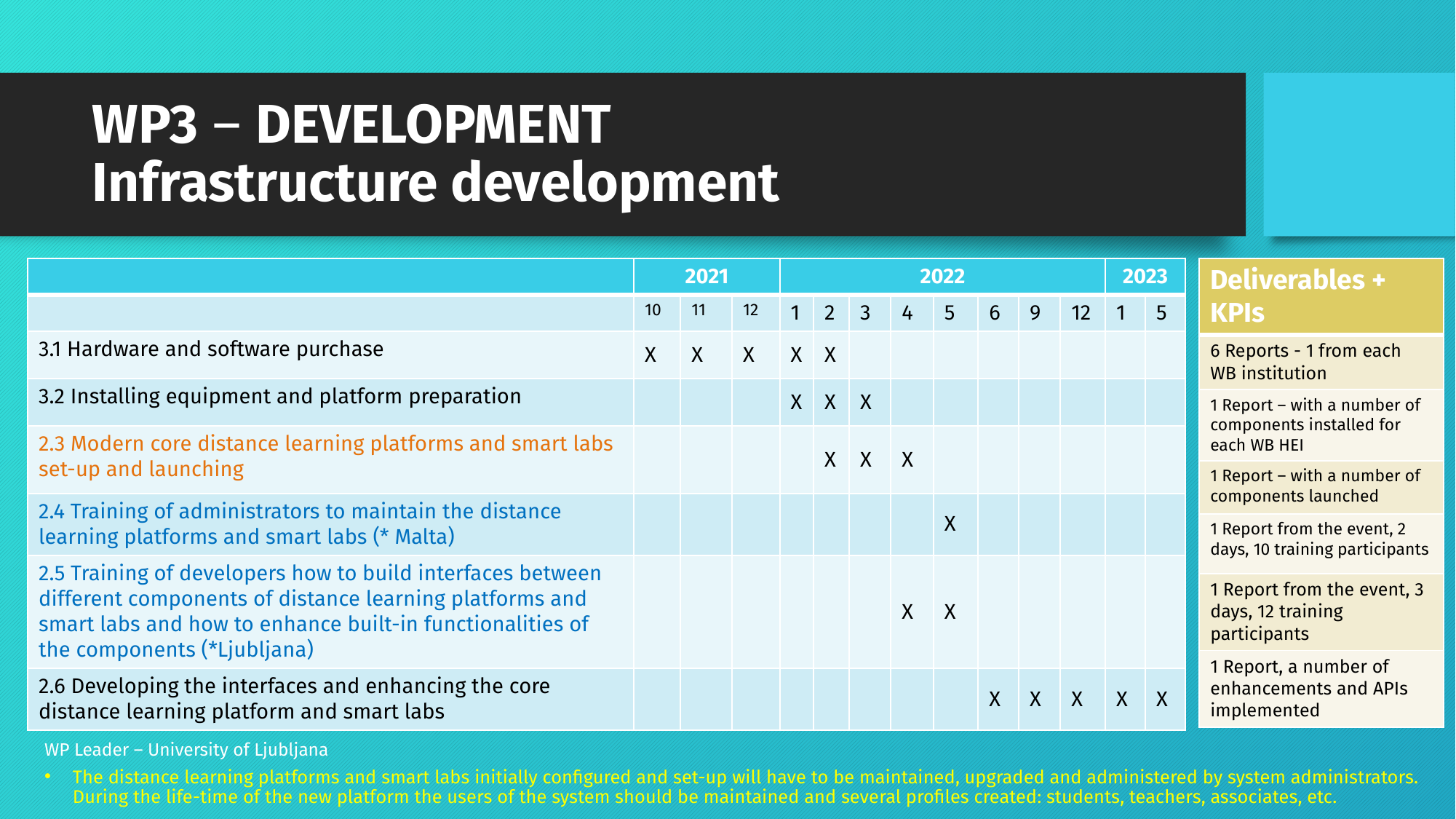

# WP3 – DEVELOPMENT Infrastructure development
|  | 2021 |  |  | 2022 |  |  |  |  |  |  |  | 2023 |  |
| --- | --- | --- | --- | --- | --- | --- | --- | --- | --- | --- | --- | --- | --- |
|  | 10 | 11 | 12 | 1 | 2 | 3 | 4 | 5 | 6 | 9 | 12 | 1 | 5 |
| 3.1 Hardware and software purchase | X | X | X | X | X |  |  |  |  |  |  |  |  |
| 3.2 Installing equipment and platform preparation |  |  |  | X | X | X |  |  |  |  |  |  |  |
| 2.3 Modern core distance learning platforms and smart labs set-up and launching |  |  |  |  | X | X | X |  |  |  |  |  |  |
| 2.4 Training of administrators to maintain the distance learning platforms and smart labs (\* Malta) |  |  |  |  |  |  |  | X |  |  |  |  |  |
| 2.5 Training of developers how to build interfaces between different components of distance learning platforms and smart labs and how to enhance built-in functionalities of the components (\*Ljubljana) |  |  |  |  |  |  | X | X |  |  |  |  |  |
| 2.6 Developing the interfaces and enhancing the core distance learning platform and smart labs |  |  |  |  |  |  |  |  | X | X | X | X | X |
| Deliverables + KPIs |
| --- |
| 6 Reports - 1 from each WB institution |
| 1 Report – with a number of components installed for each WB HEI |
| 1 Report – with a number of components launched |
| 1 Report from the event, 2 days, 10 training participants |
| 1 Report from the event, 3 days, 12 training participants |
| 1 Report, a number of enhancements and APIs implemented |
WP Leader – University of Ljubljana
The distance learning platforms and smart labs initially configured and set-up will have to be maintained, upgraded and administered by system administrators. During the life-time of the new platform the users of the system should be maintained and several profiles created: students, teachers, associates, etc.